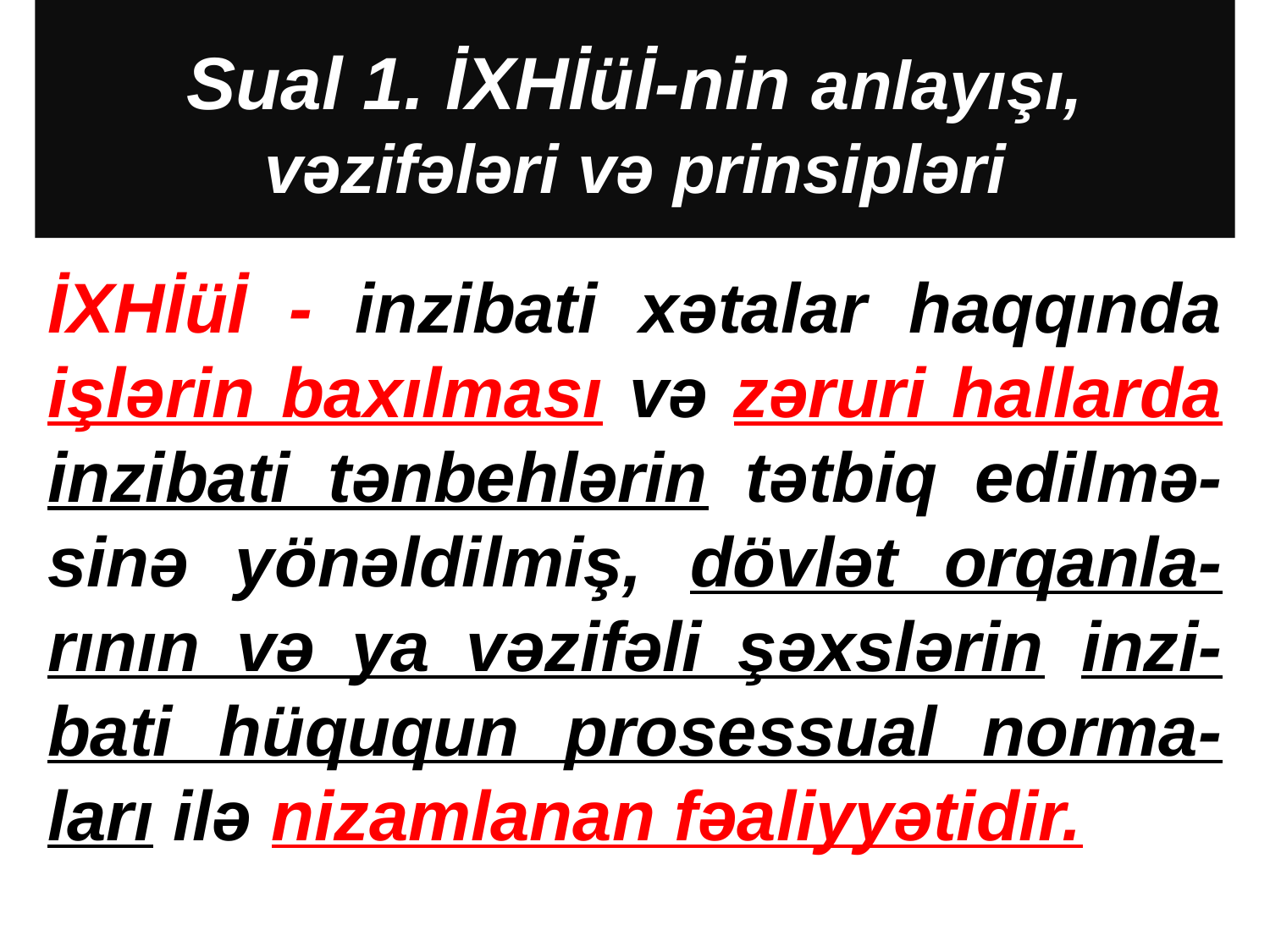

# Sual 1. İXHİüİ-nin anlayışı, vəzifələri və prinsipləri
İXHİüİ - inzibati xətalar haqqında işlərin baxılması və zəruri hallarda inzibati tənbehlərin tətbiq edilmə-sinə yönəldilmiş, dövlət orqanla-rının və ya vəzifəli şəxslərin inzi-bati hüququn prosessual norma-ları ilə nizamlanan fəaliyyətidir.